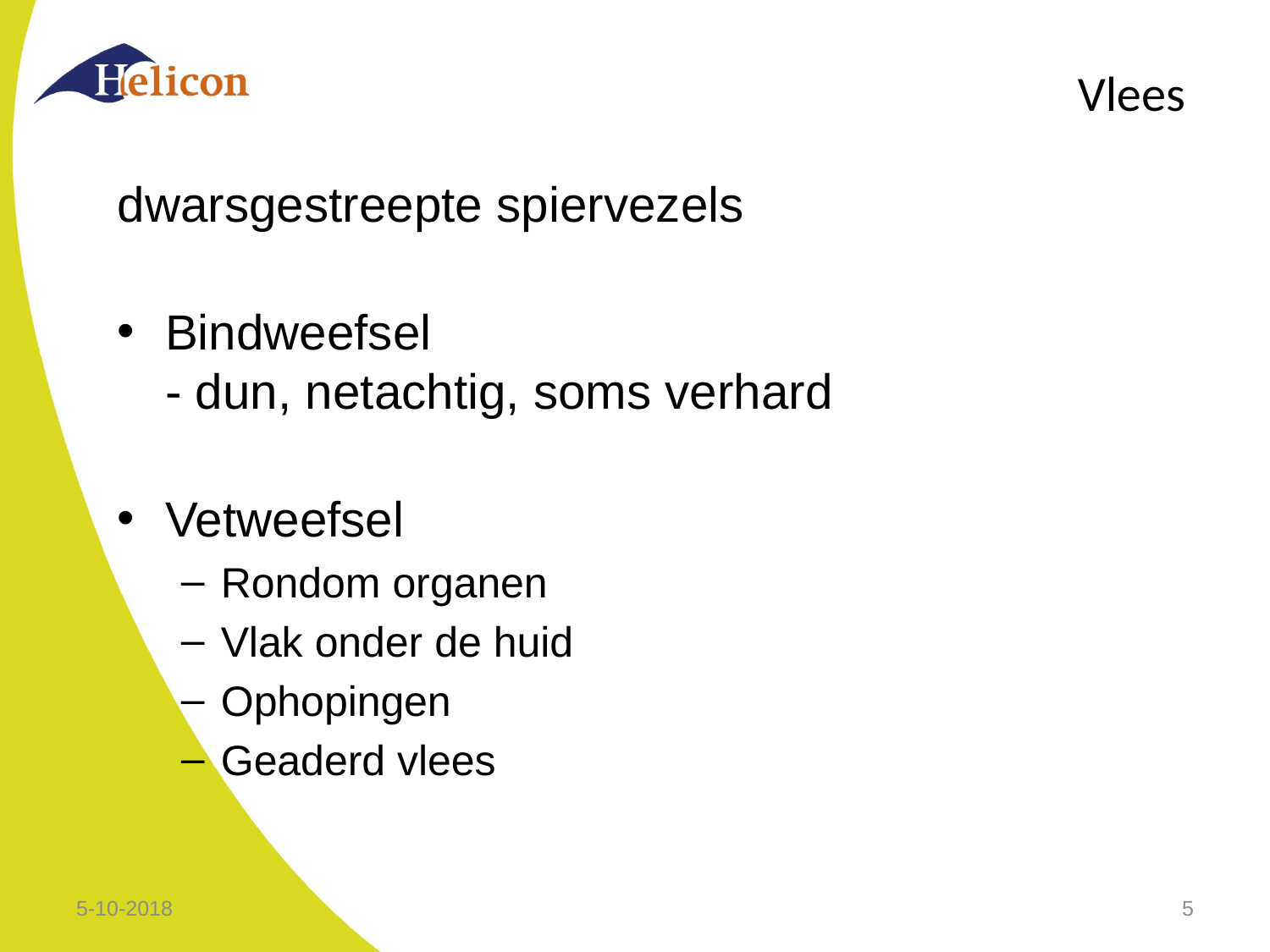

# Vlees
dwarsgestreepte spiervezels
Bindweefsel
- dun, netachtig, soms verhard
Vetweefsel
Rondom organen
Vlak onder de huid
Ophopingen
Geaderd vlees

5-10-2018
5